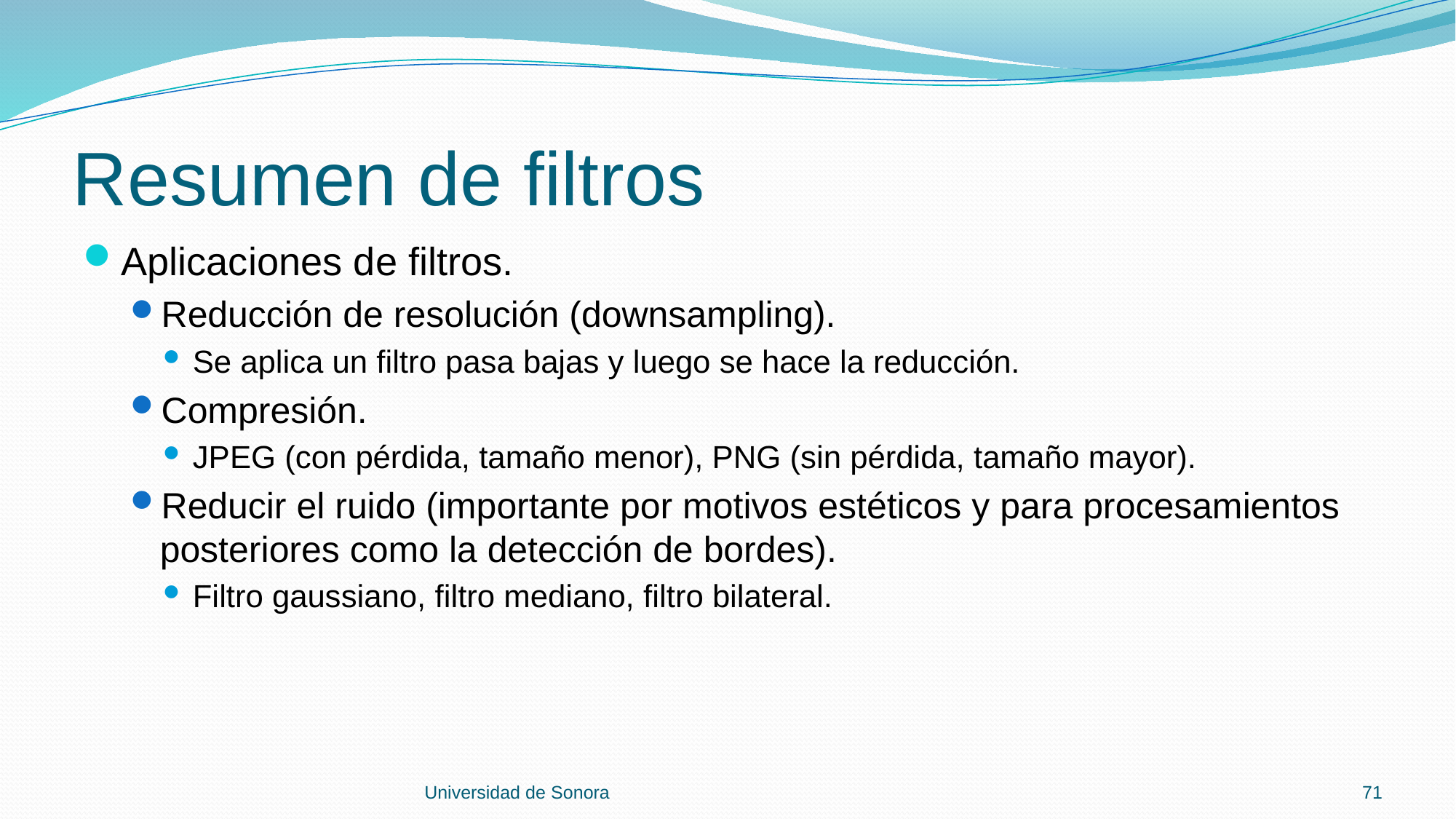

# Resumen de filtros
Aplicaciones de filtros.
Reducción de resolución (downsampling).
Se aplica un filtro pasa bajas y luego se hace la reducción.
Compresión.
JPEG (con pérdida, tamaño menor), PNG (sin pérdida, tamaño mayor).
Reducir el ruido (importante por motivos estéticos y para procesamientos posteriores como la detección de bordes).
Filtro gaussiano, filtro mediano, filtro bilateral.

Universidad de Sonora
71